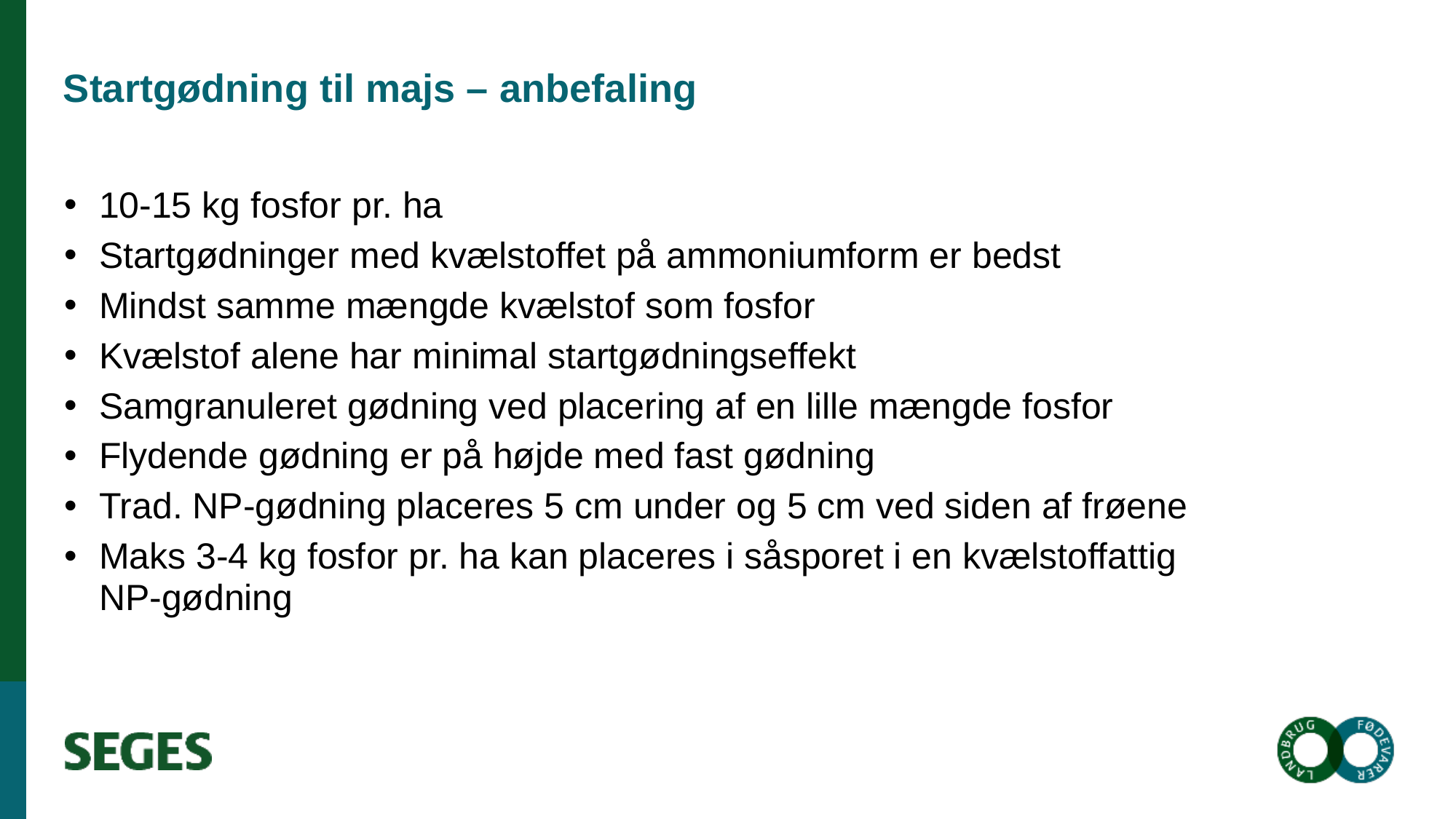

# Startgødning til majs – anbefaling
10-15 kg fosfor pr. ha
Startgødninger med kvælstoffet på ammoniumform er bedst
Mindst samme mængde kvælstof som fosfor
Kvælstof alene har minimal startgødningseffekt
Samgranuleret gødning ved placering af en lille mængde fosfor
Flydende gødning er på højde med fast gødning
Trad. NP-gødning placeres 5 cm under og 5 cm ved siden af frøene
Maks 3-4 kg fosfor pr. ha kan placeres i såsporet i en kvælstoffattig NP-gødning